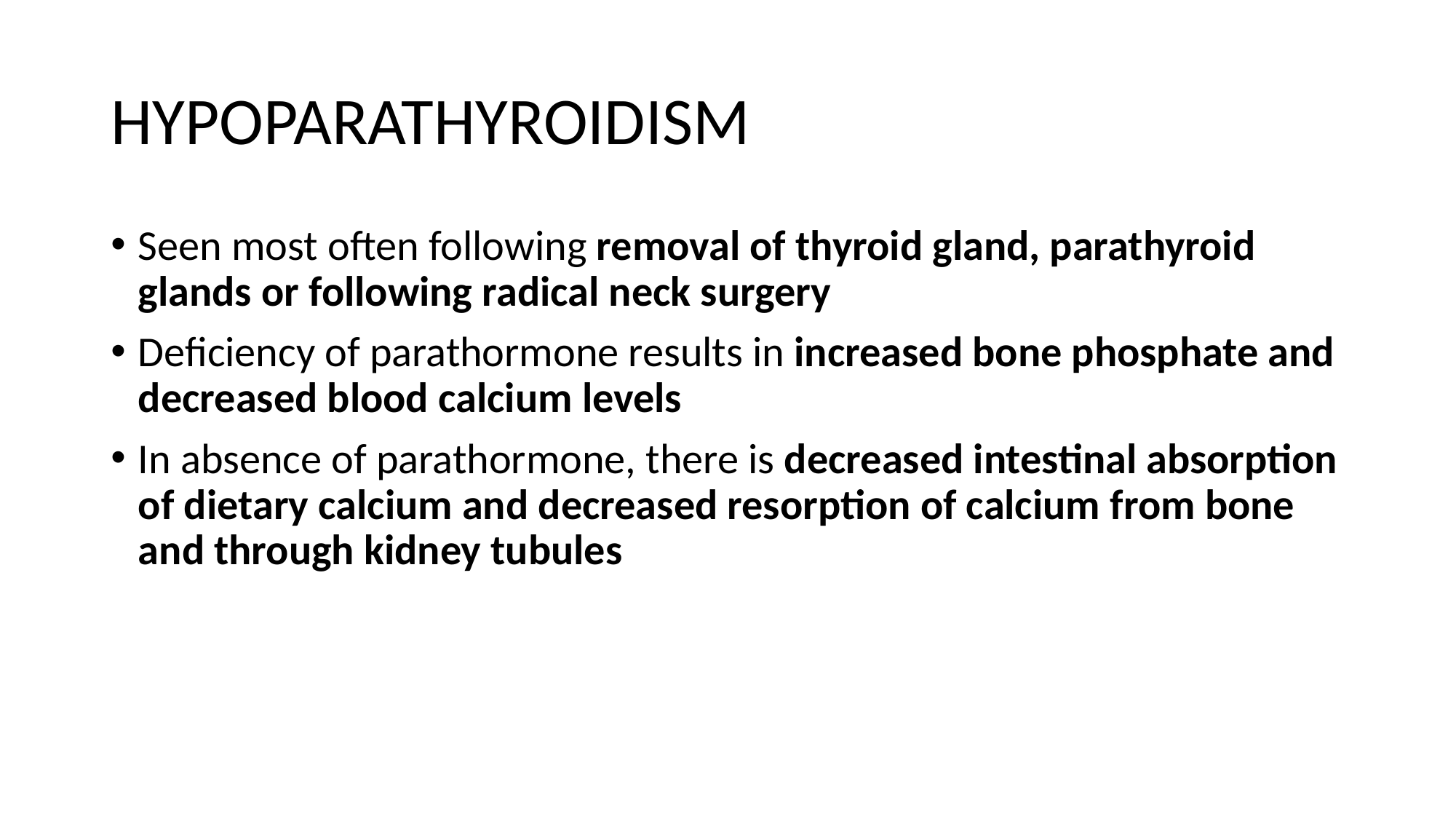

# HYPOPARATHYROIDISM
Seen most often following removal of thyroid gland, parathyroid glands or following radical neck surgery
Deficiency of parathormone results in increased bone phosphate and decreased blood calcium levels
In absence of parathormone, there is decreased intestinal absorption of dietary calcium and decreased resorption of calcium from bone and through kidney tubules